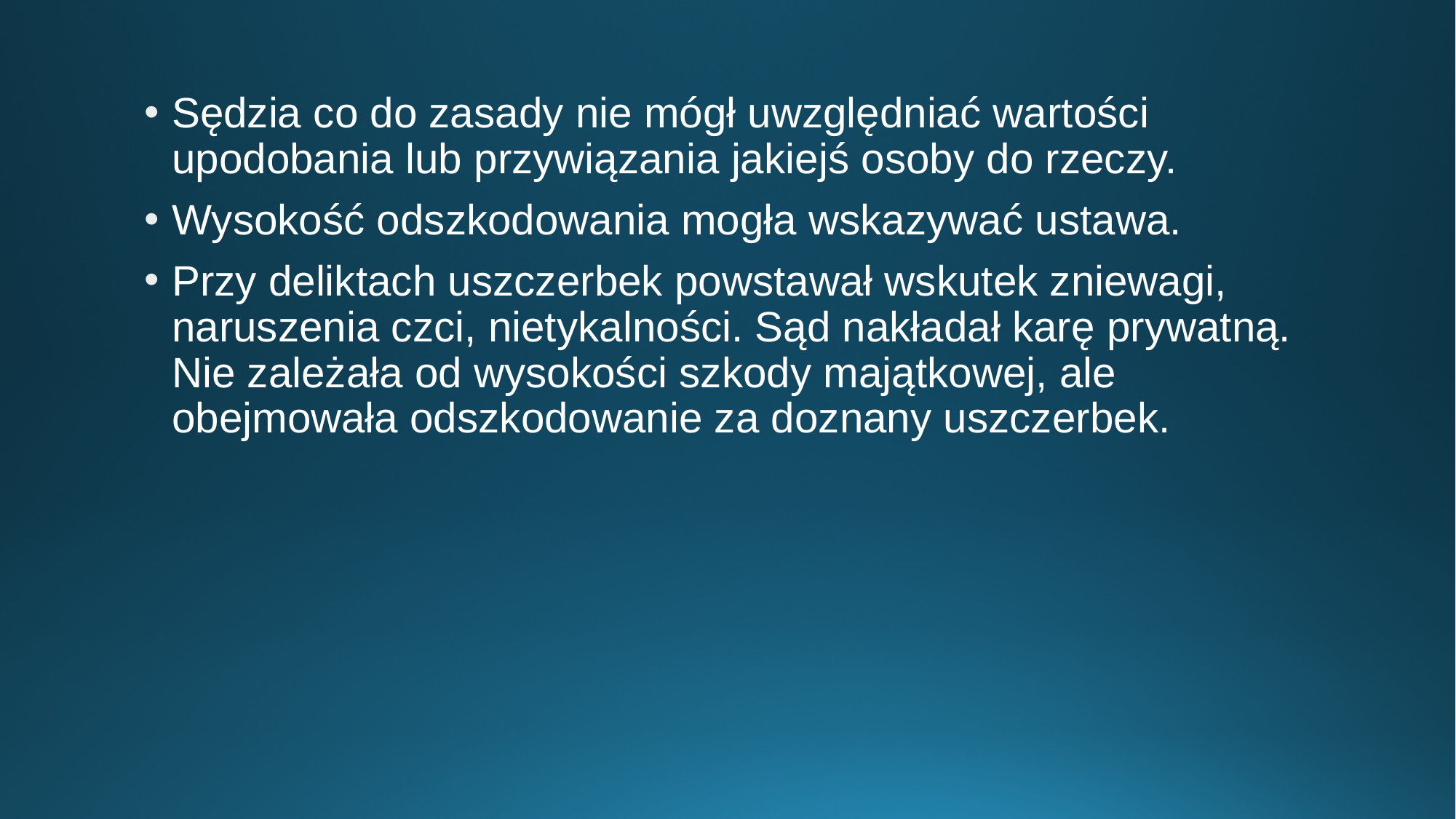

Sędzia co do zasady nie mógł uwzględniać wartości upodobania lub przywiązania jakiejś osoby do rzeczy.
Wysokość odszkodowania mogła wskazywać ustawa.
Przy deliktach uszczerbek powstawał wskutek zniewagi, naruszenia czci, nietykalności. Sąd nakładał karę prywatną. Nie zależała od wysokości szkody majątkowej, ale obejmowała odszkodowanie za doznany uszczerbek.